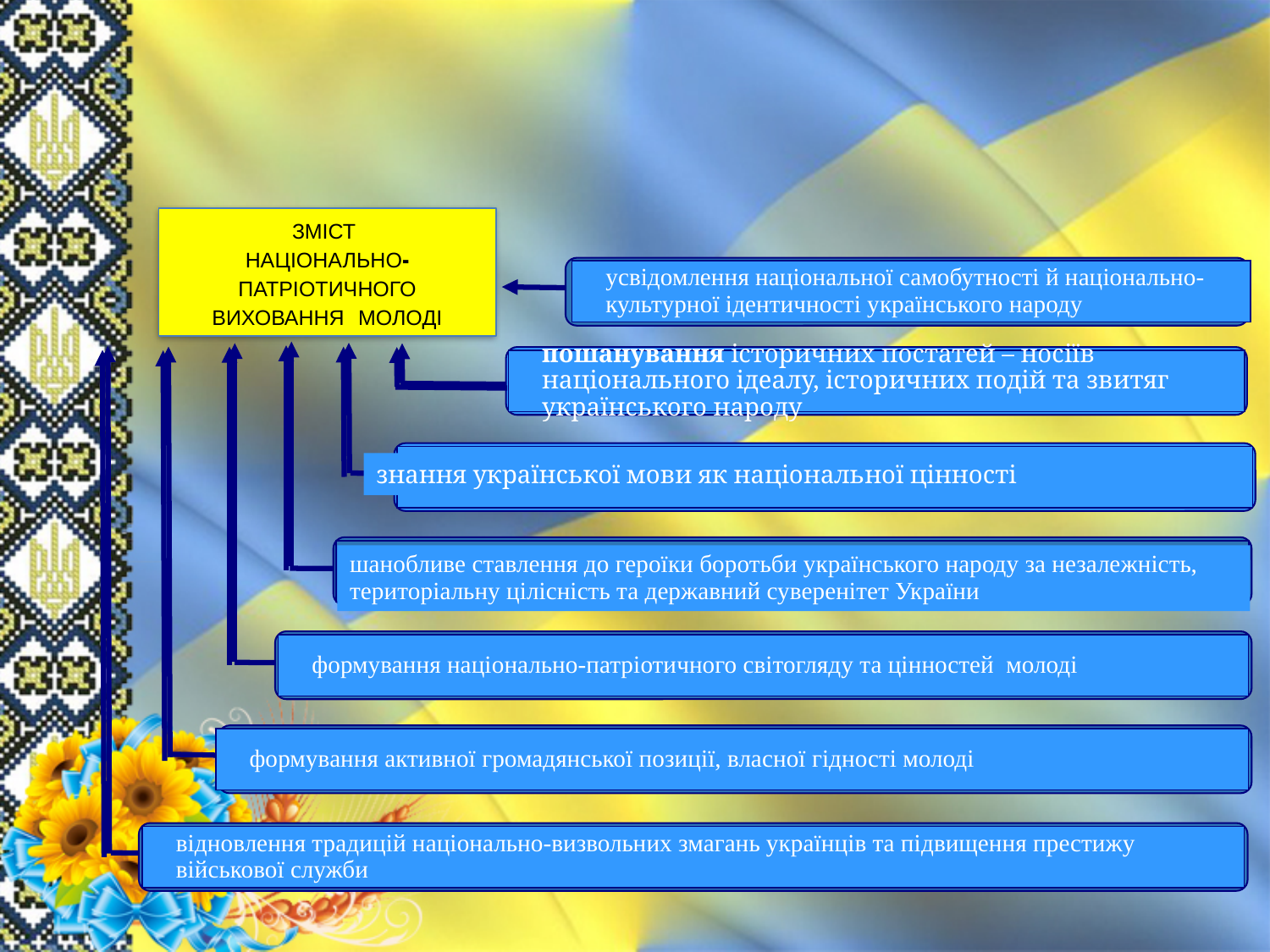

ЗМІСТ
НАЦІОНАЛЬНО-ПАТРІОТИЧНОГО ВИХОВАННЯ  МОЛОДІ

усвідомлення національної самобутності й національно-культурної ідентичності українського народу

пошанування історичних постатей – носіїв національного ідеалу, історичних подій та звитяг українського народу

знання української мови як національної цінності

шанобливе ставлення до героїки боротьби українського народу за незалежність, територіальну цілісність та державний суверенітет України

формування національно-патріотичного світогляду та цінностей  молоді

формування активної громадянської позиції, власної гідності молоді

відновлення традицій національно-визвольних змагань українців та підвищення престижу
військової служби